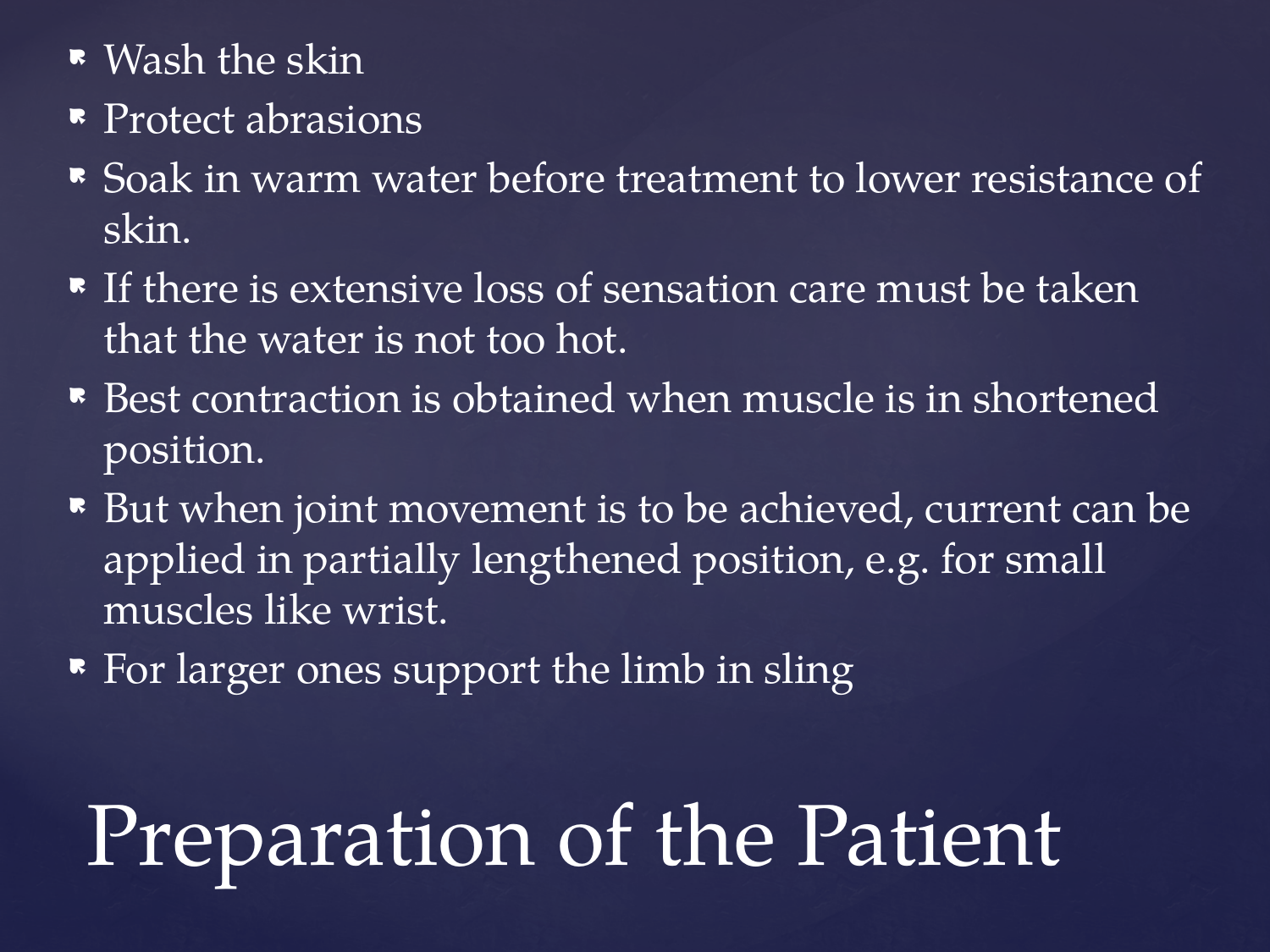

Wash the skin
Protect abrasions
Soak in warm water before treatment to lower resistance of skin.
If there is extensive loss of sensation care must be taken that the water is not too hot.
Best contraction is obtained when muscle is in shortened position.
But when joint movement is to be achieved, current can be applied in partially lengthened position, e.g. for small muscles like wrist.
For larger ones support the limb in sling

# Preparation of the Patient